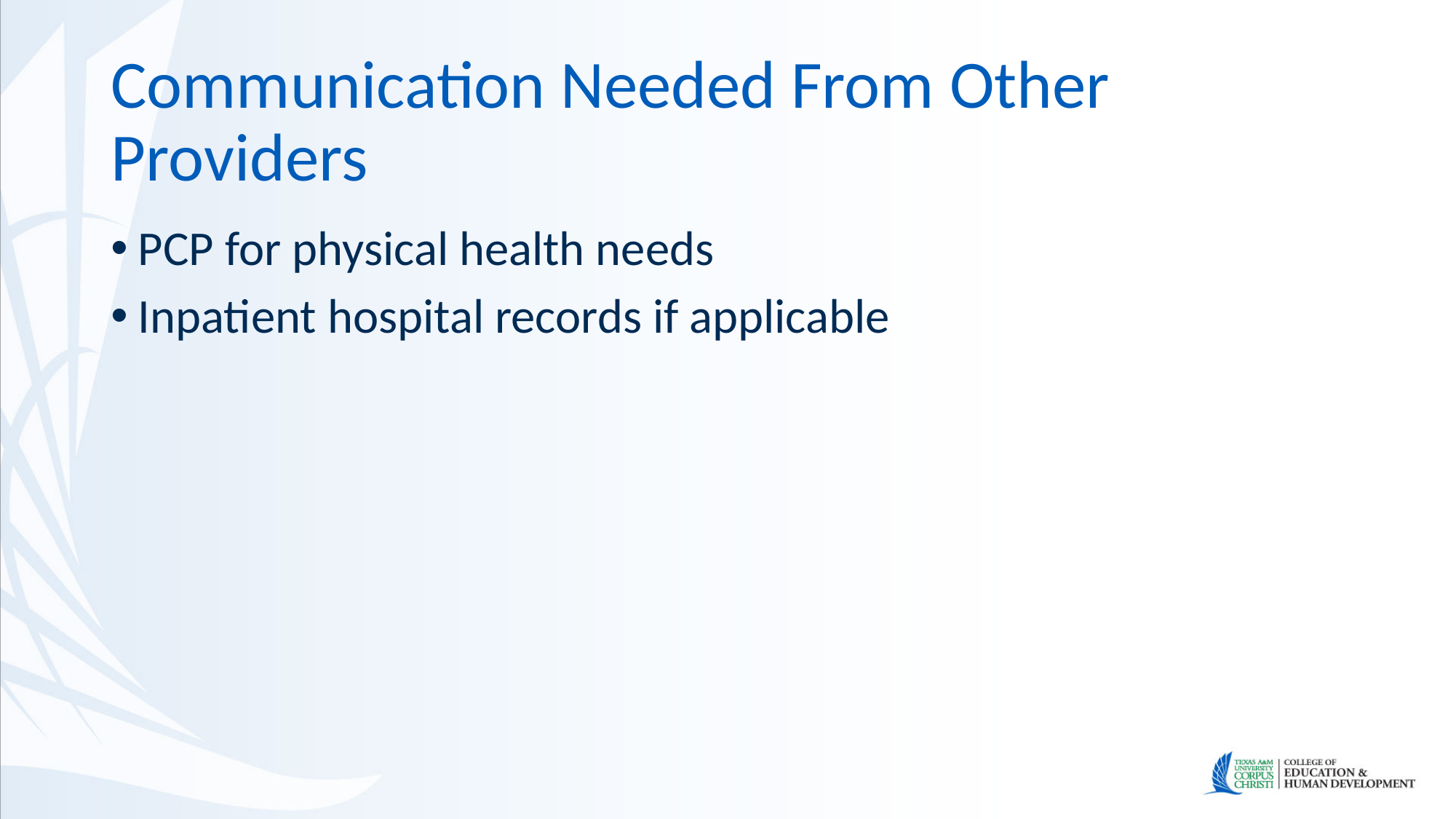

# Communication Needed From Other Providers
PCP for physical health needs
Inpatient hospital records if applicable